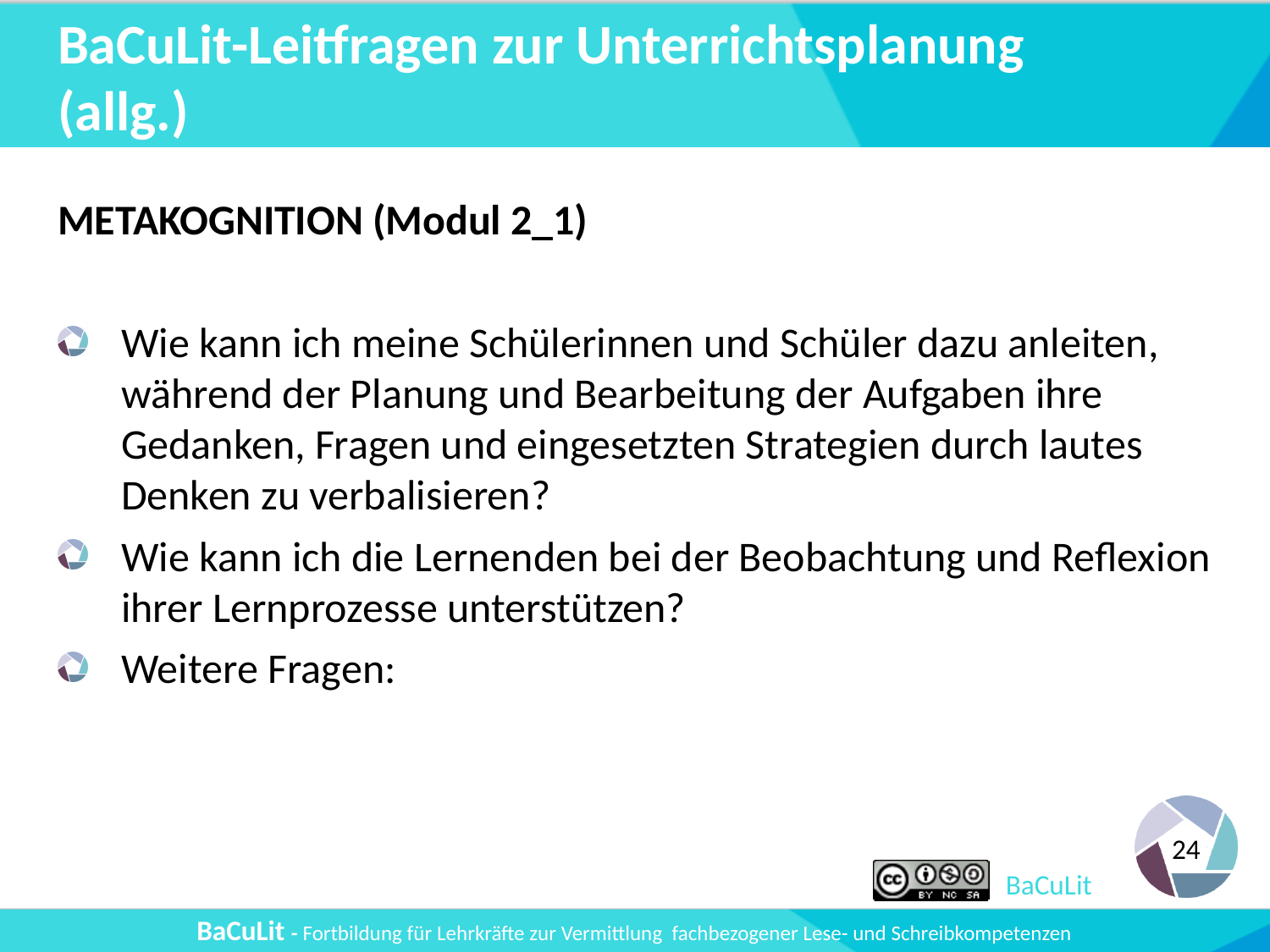

# BaCuLit-Leitfragen zur Unterrichtsplanung (allg.)
METAKOGNITION (Modul 2_1)

Wie kann ich meine Schülerinnen und Schüler dazu anleiten, während der Planung und Bearbeitung der Aufgaben ihre Gedanken, Fragen und eingesetzten Strategien durch lautes Denken zu verbalisieren?
Wie kann ich die Lernenden bei der Beobachtung und Reflexion ihrer Lernprozesse unterstützen?
Weitere Fragen: